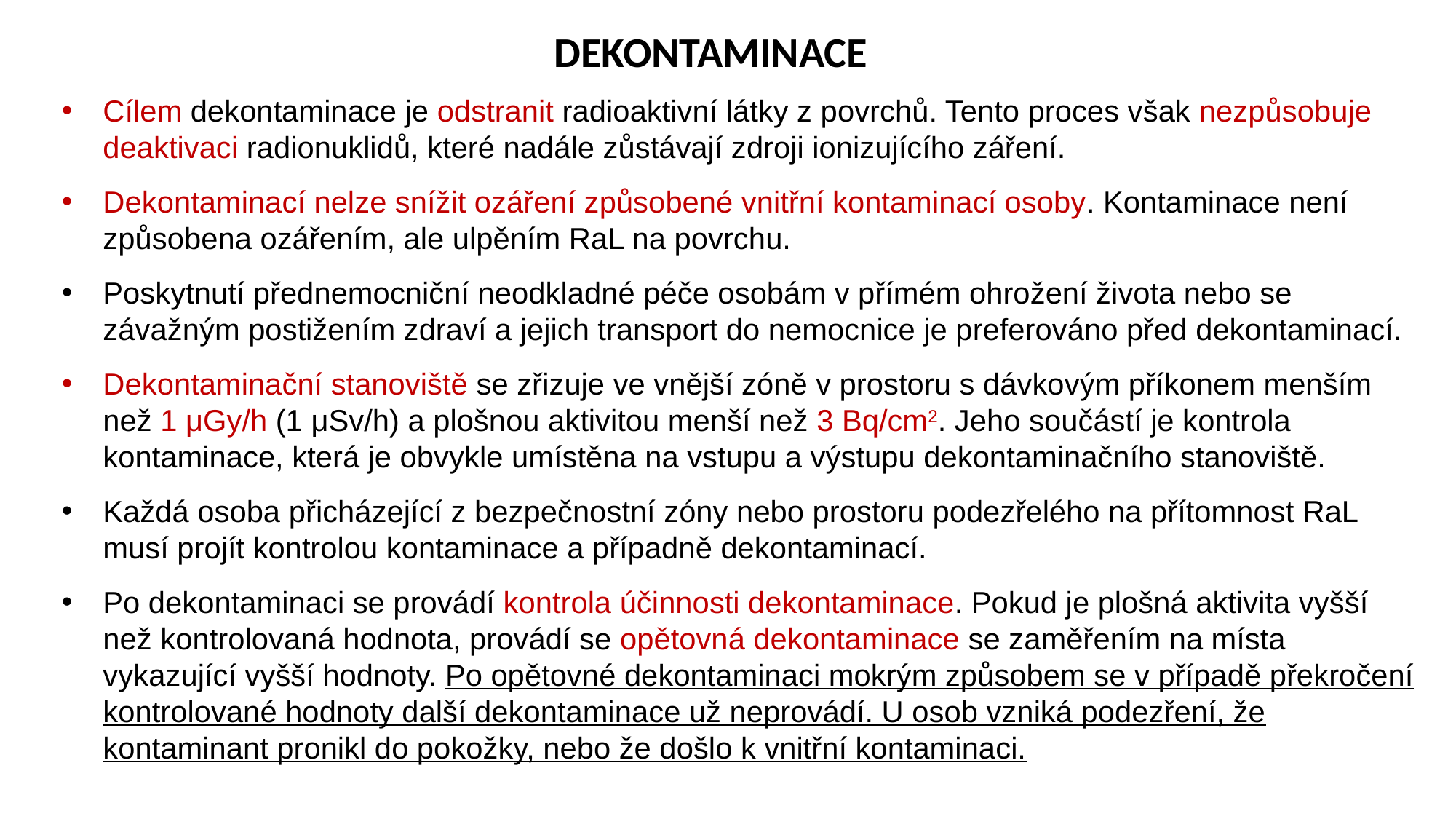

DEKONTAMINACE
Cílem dekontaminace je odstranit radioaktivní látky z povrchů. Tento proces však nezpůsobuje deaktivaci radionuklidů, které nadále zůstávají zdroji ionizujícího záření.
Dekontaminací nelze snížit ozáření způsobené vnitřní kontaminací osoby. Kontaminace není způsobena ozářením, ale ulpěním RaL na povrchu.
Poskytnutí přednemocniční neodkladné péče osobám v přímém ohrožení života nebo se závažným postižením zdraví a jejich transport do nemocnice je preferováno před dekontaminací.
Dekontaminační stanoviště se zřizuje ve vnější zóně v prostoru s dávkovým příkonem menším než 1 μGy/h (1 μSv/h) a plošnou aktivitou menší než 3 Bq/cm2. Jeho součástí je kontrola kontaminace, která je obvykle umístěna na vstupu a výstupu dekontaminačního stanoviště.
Každá osoba přicházející z bezpečnostní zóny nebo prostoru podezřelého na přítomnost RaL musí projít kontrolou kontaminace a případně dekontaminací.
Po dekontaminaci se provádí kontrola účinnosti dekontaminace. Pokud je plošná aktivita vyšší než kontrolovaná hodnota, provádí se opětovná dekontaminace se zaměřením na místa vykazující vyšší hodnoty. Po opětovné dekontaminaci mokrým způsobem se v případě překročení kontrolované hodnoty další dekontaminace už neprovádí. U osob vzniká podezření, že kontaminant pronikl do pokožky, nebo že došlo k vnitřní kontaminaci.